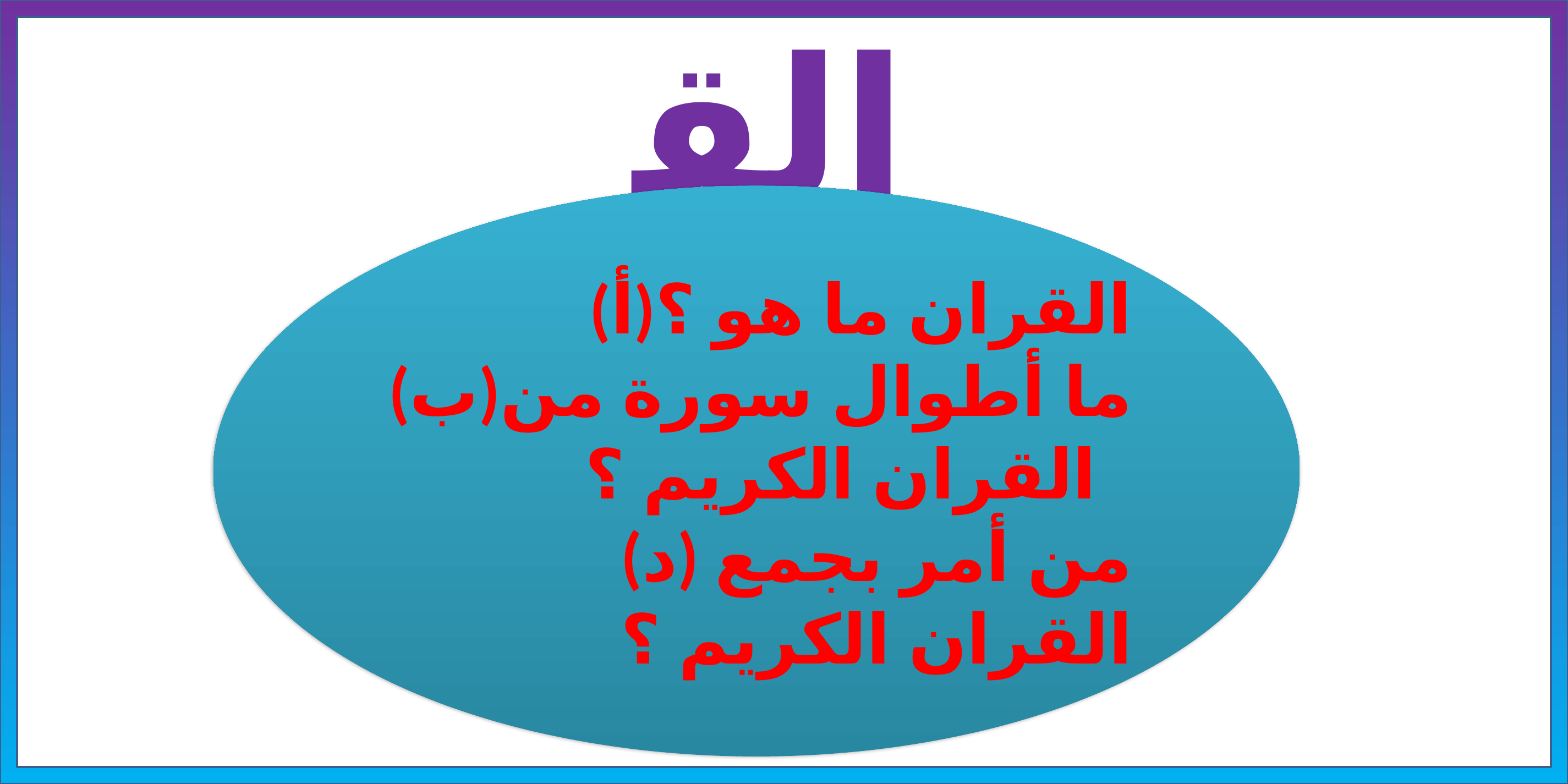

القدر

(أ)القران ما هو ؟
(ب)ما أطوال سورة من القران الكريم ؟
(د) من أمر بجمع القران الكريم ؟